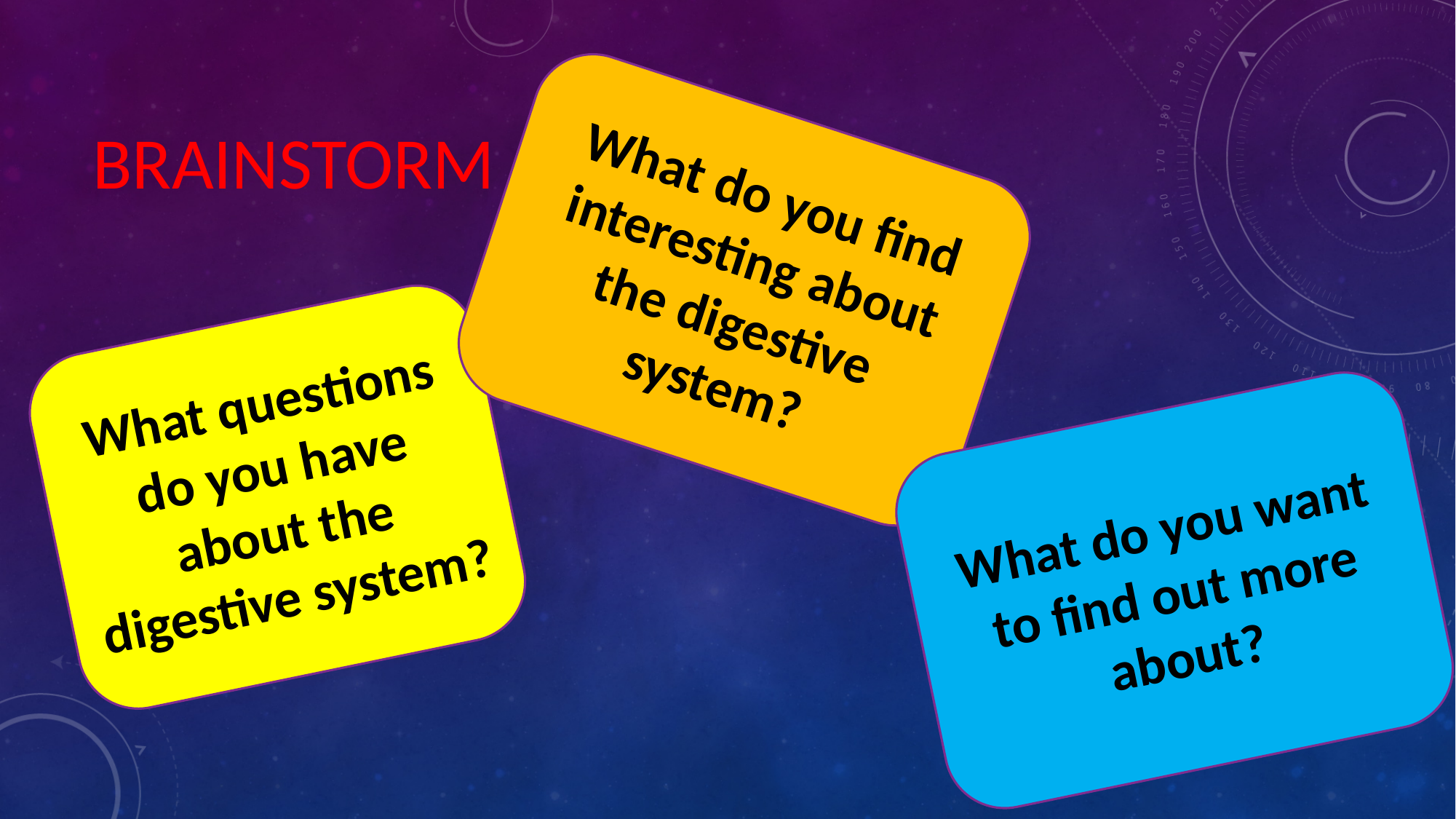

# Brainstorm
What do you find interesting about the digestive system?
What questions do you have about the digestive system?
What do you want to find out more about?